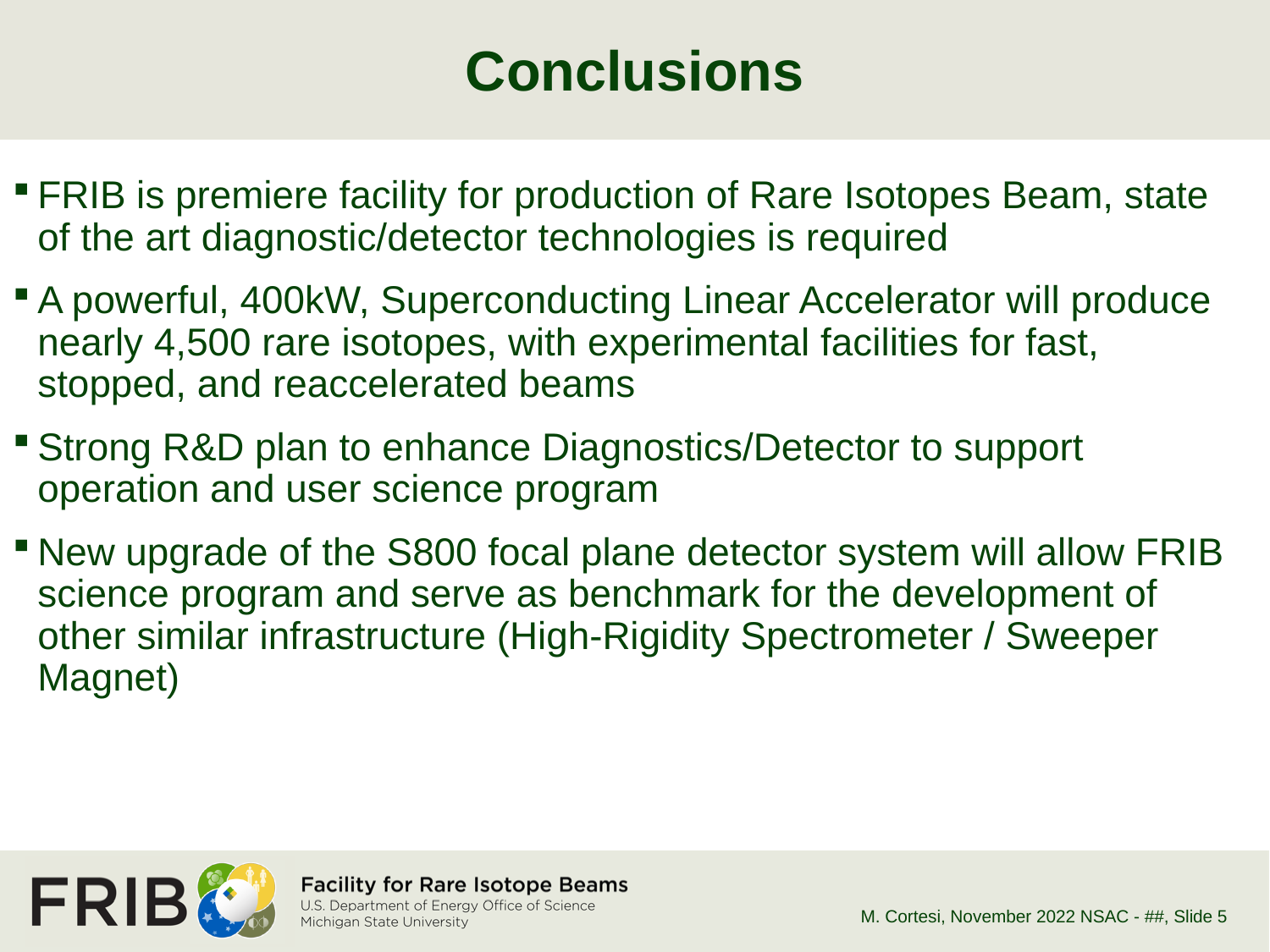

# Conclusions
FRIB is premiere facility for production of Rare Isotopes Beam, state of the art diagnostic/detector technologies is required
A powerful, 400kW, Superconducting Linear Accelerator will produce nearly 4,500 rare isotopes, with experimental facilities for fast, stopped, and reaccelerated beams
Strong R&D plan to enhance Diagnostics/Detector to support operation and user science program
New upgrade of the S800 focal plane detector system will allow FRIB science program and serve as benchmark for the development of other similar infrastructure (High-Rigidity Spectrometer / Sweeper Magnet)

M. Cortesi, November 2022 NSAC - ##
, Slide 5